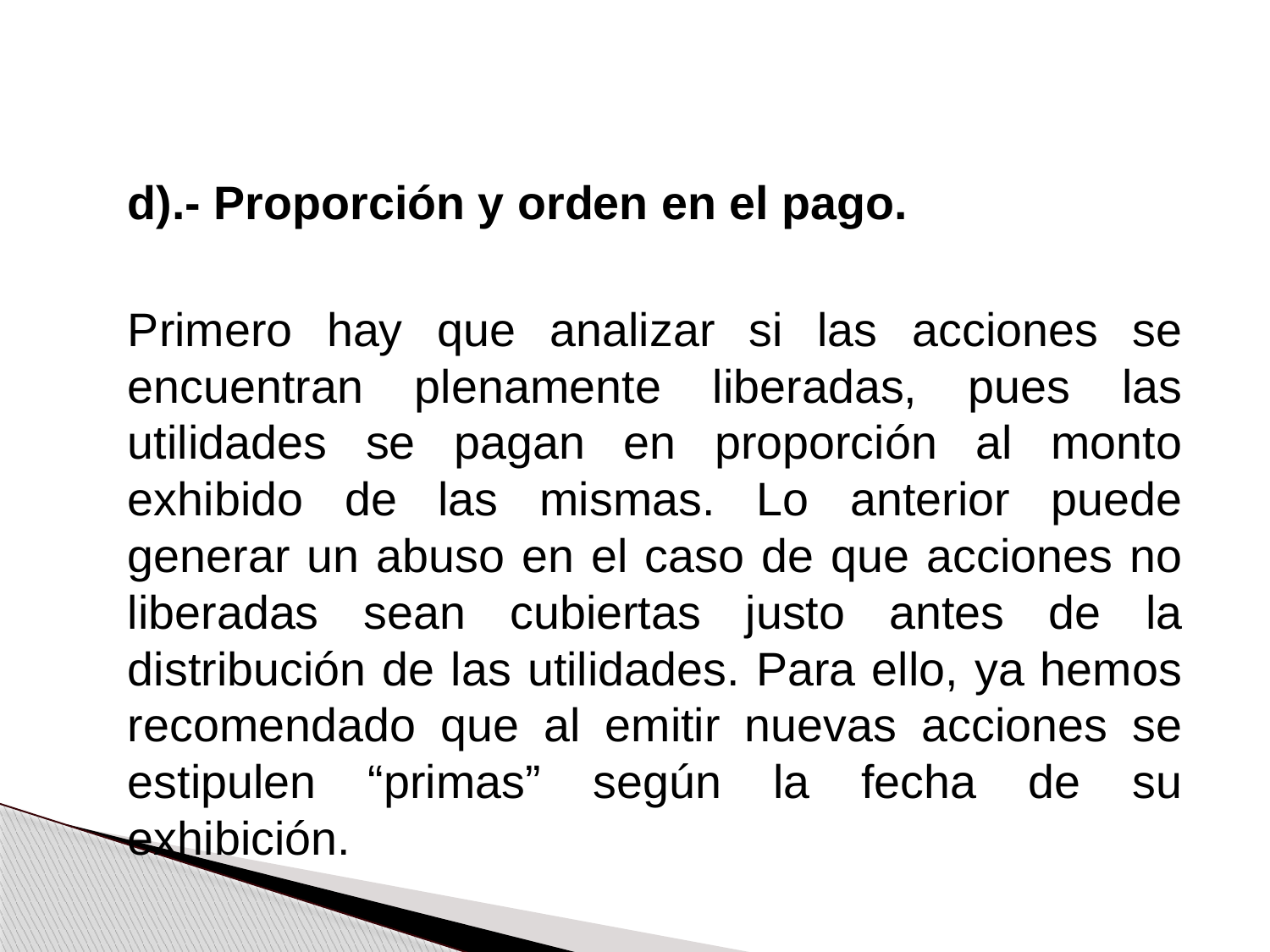

d).- Proporción y orden en el pago.

	Primero hay que analizar si las acciones se encuentran plenamente liberadas, pues las utilidades se pagan en proporción al monto exhibido de las mismas. Lo anterior puede generar un abuso en el caso de que acciones no liberadas sean cubiertas justo antes de la distribución de las utilidades. Para ello, ya hemos recomendado que al emitir nuevas acciones se estipulen “primas” según la fecha de su exhibición.